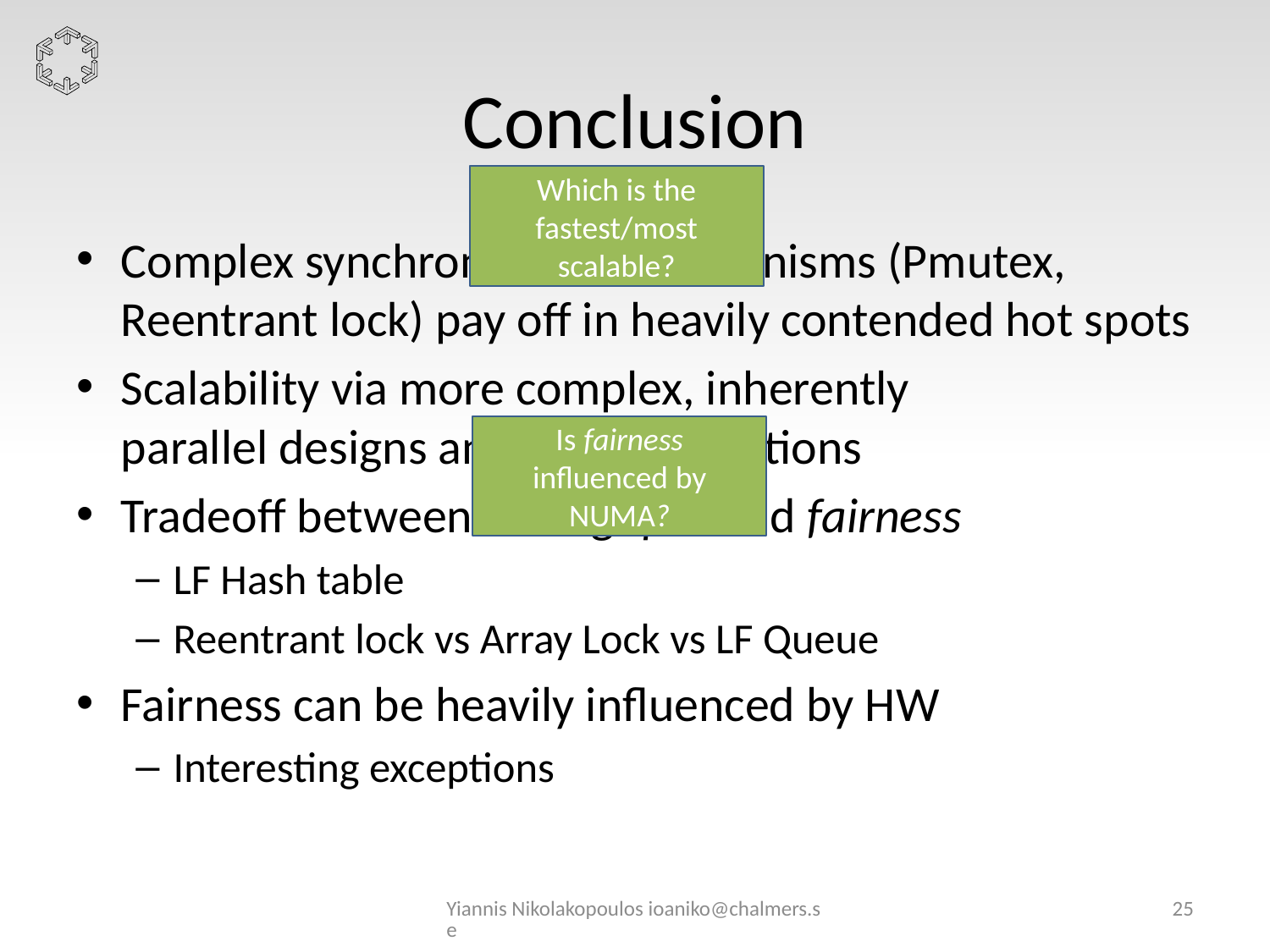

# Conclusion
Which is the fastest/most scalable?
Complex synchronization mechanisms (Pmutex, Reentrant lock) pay off in heavily contended hot spots
Scalability via more complex, inherently
parallel designs and implementations
Tradeoff between throughput and fairness
LF Hash table
Reentrant lock vs Array Lock vs LF Queue
Fairness can be heavily influenced by HW
Interesting exceptions
Is fairness influenced by NUMA?
Yiannis Nikolakopoulos ioaniko@chalmers.se
25